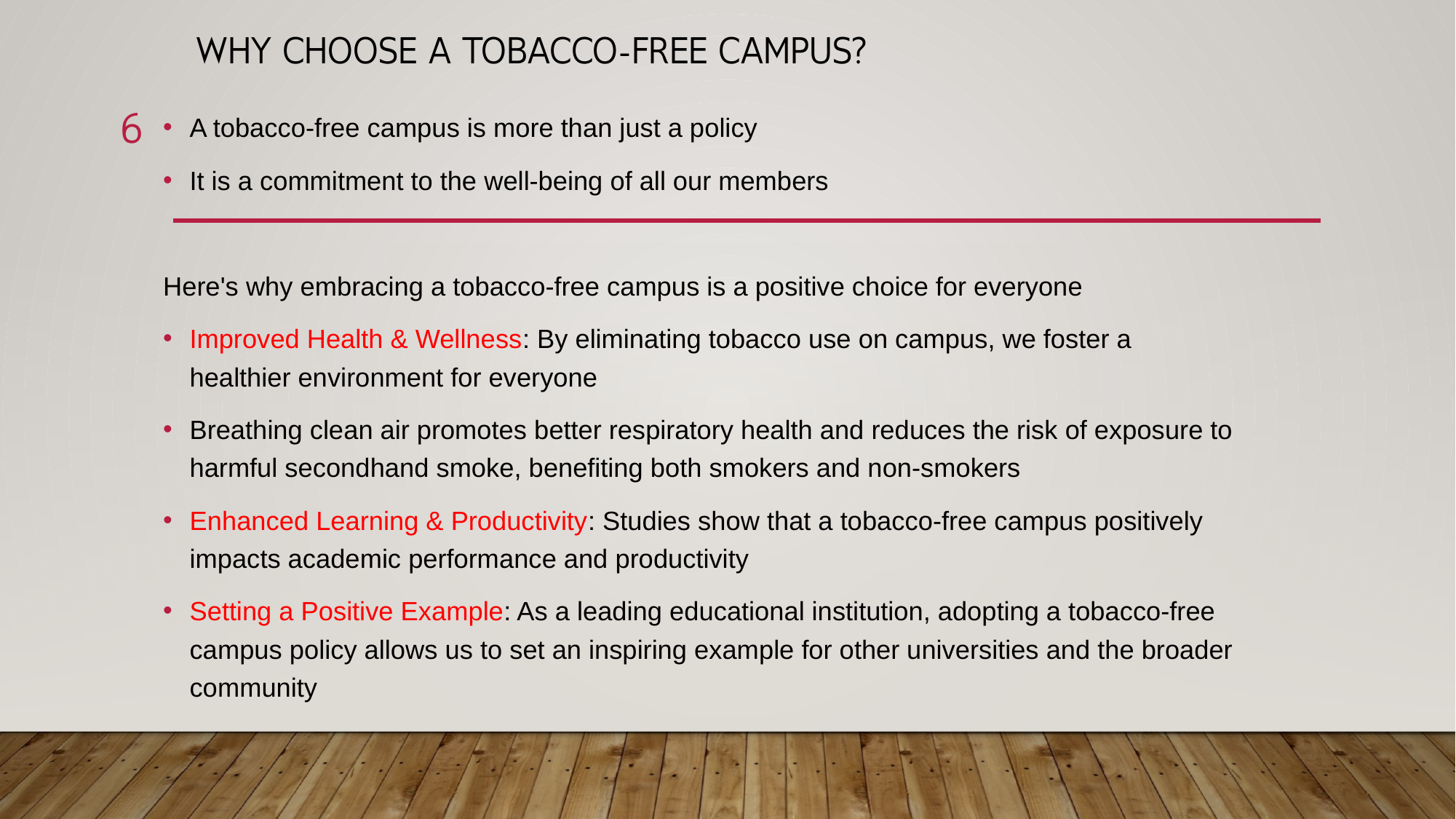

# Why Choose a Tobacco-Free Campus?

6
A tobacco-free campus is more than just a policy
It is a commitment to the well-being of all our members

Here's why embracing a tobacco-free campus is a positive choice for everyone
Improved Health & Wellness: By eliminating tobacco use on campus, we foster a healthier environment for everyone
Breathing clean air promotes better respiratory health and reduces the risk of exposure to harmful secondhand smoke, benefiting both smokers and non-smokers
Enhanced Learning & Productivity: Studies show that a tobacco-free campus positively impacts academic performance and productivity
Setting a Positive Example: As a leading educational institution, adopting a tobacco-free campus policy allows us to set an inspiring example for other universities and the broader community